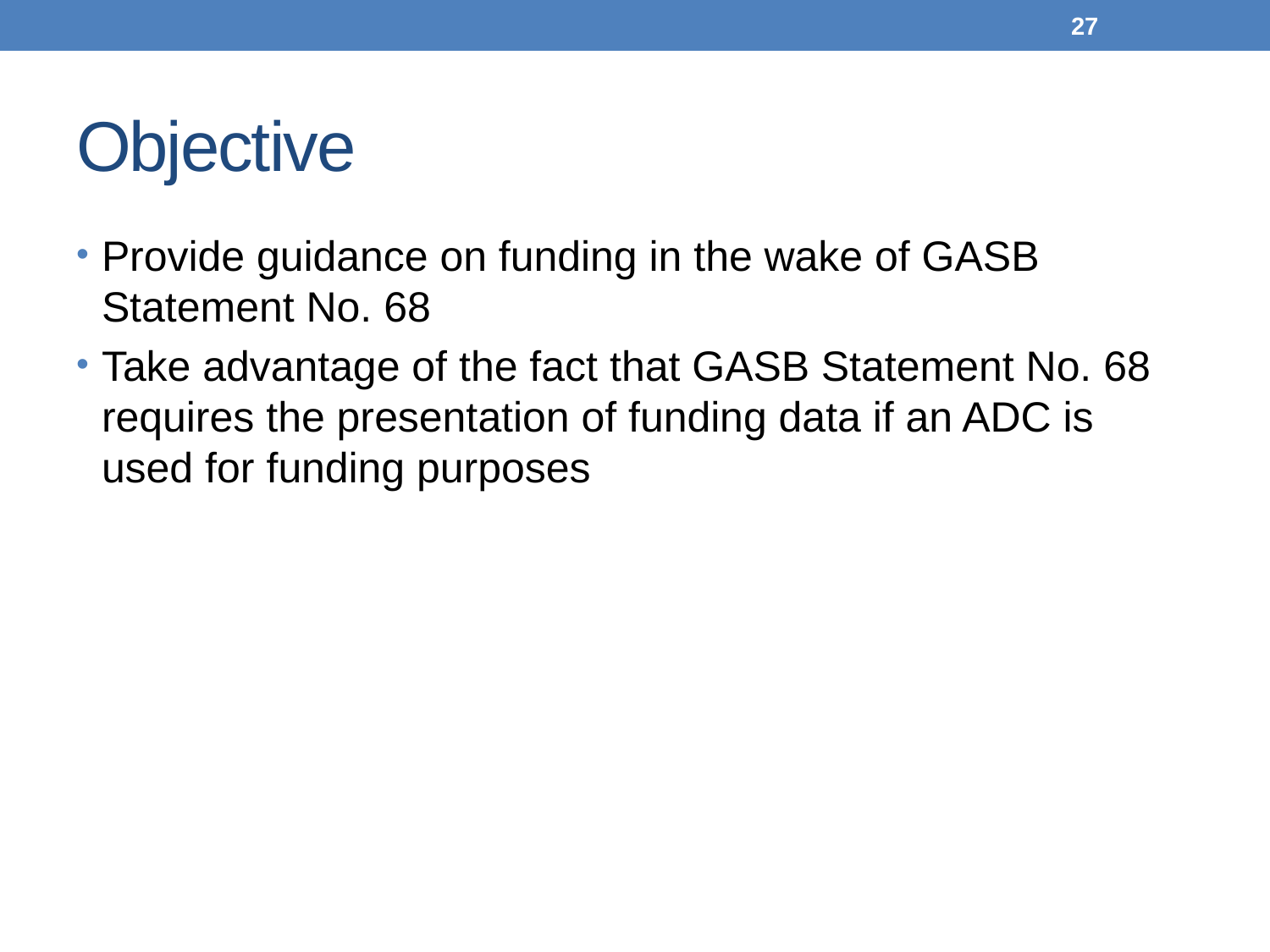

27
# Objective
Provide guidance on funding in the wake of GASB Statement No. 68
Take advantage of the fact that GASB Statement No. 68 requires the presentation of funding data if an ADC is used for funding purposes